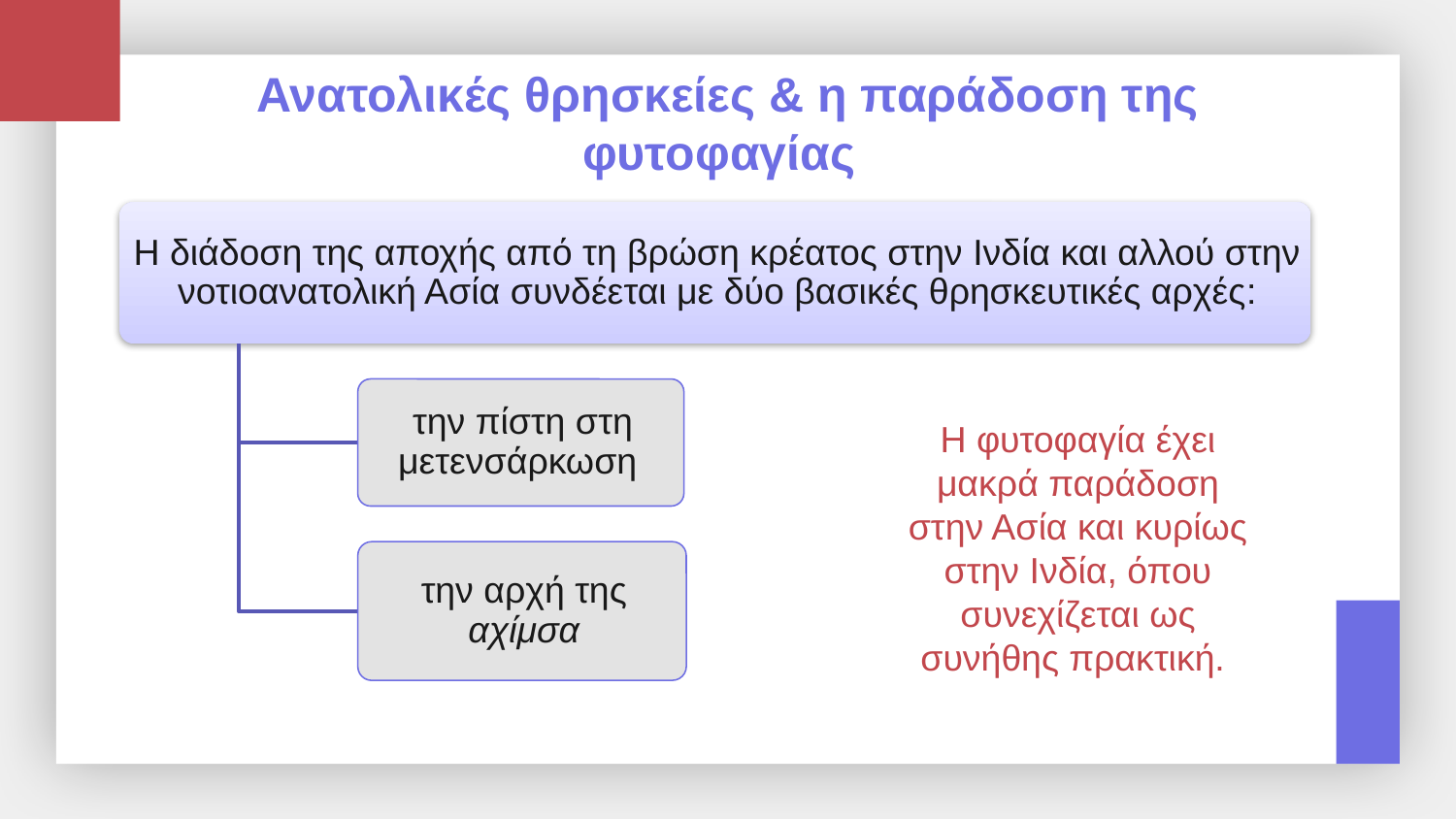

# Ανατολικές θρησκείες & η παράδοση της φυτοφαγίας
H διάδοση της αποχής από τη βρώση κρέατος στην Ινδία και αλλού στην νοτιοανατολική Ασία συνδέεται με δύο βασικές θρησκευτικές αρχές:
την πίστη στη μετενσάρκωση
την αρχή της αχίμσα
Η φυτοφαγία έχει μακρά παράδοση στην Ασία και κυρίως στην Ινδία, όπου συνεχίζεται ως συνήθης πρακτική.